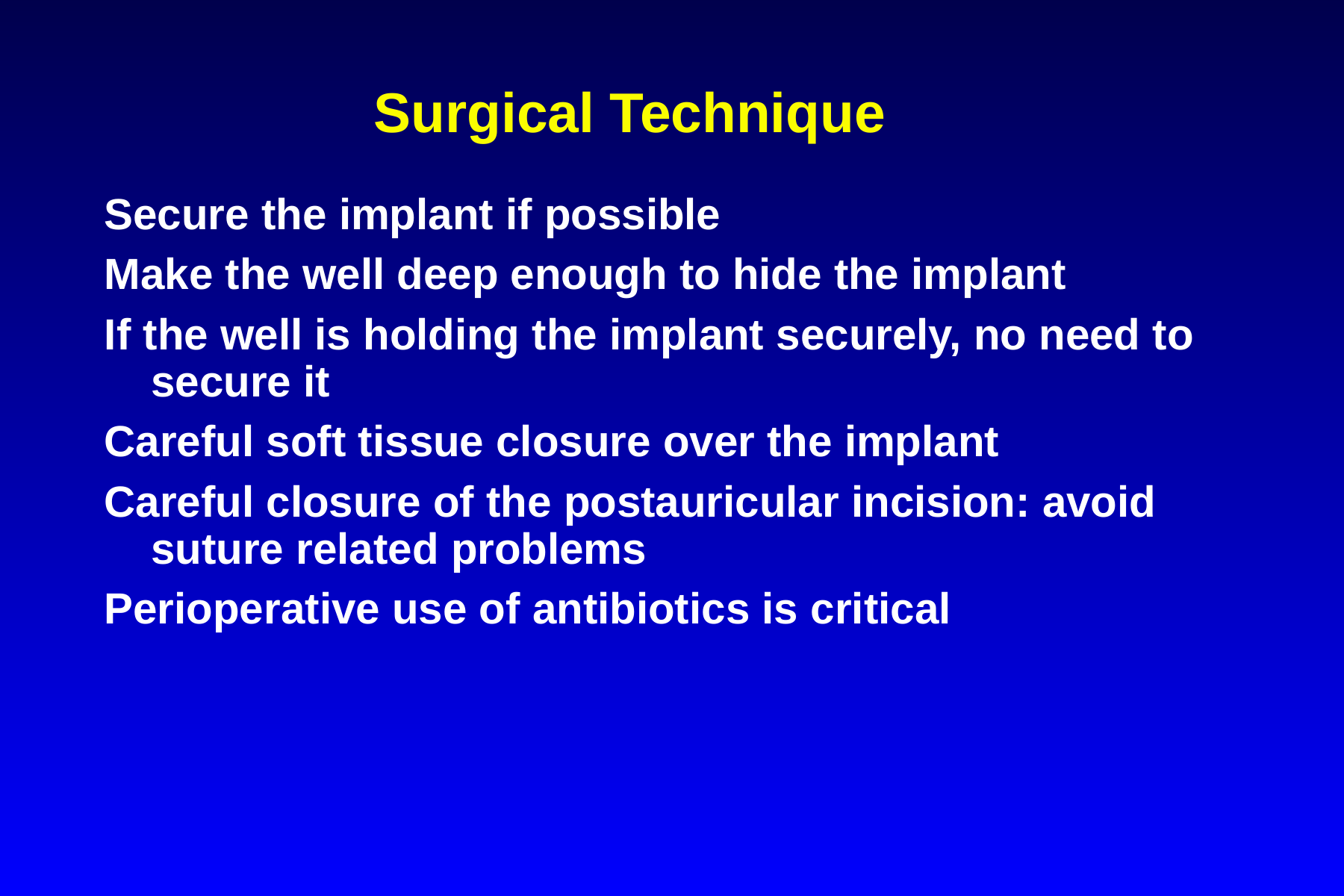

Surgical Technique
Secure the implant if possible
Make the well deep enough to hide the implant
If the well is holding the implant securely, no need to secure it
Careful soft tissue closure over the implant
Careful closure of the postauricular incision: avoid suture related problems
Perioperative use of antibiotics is critical